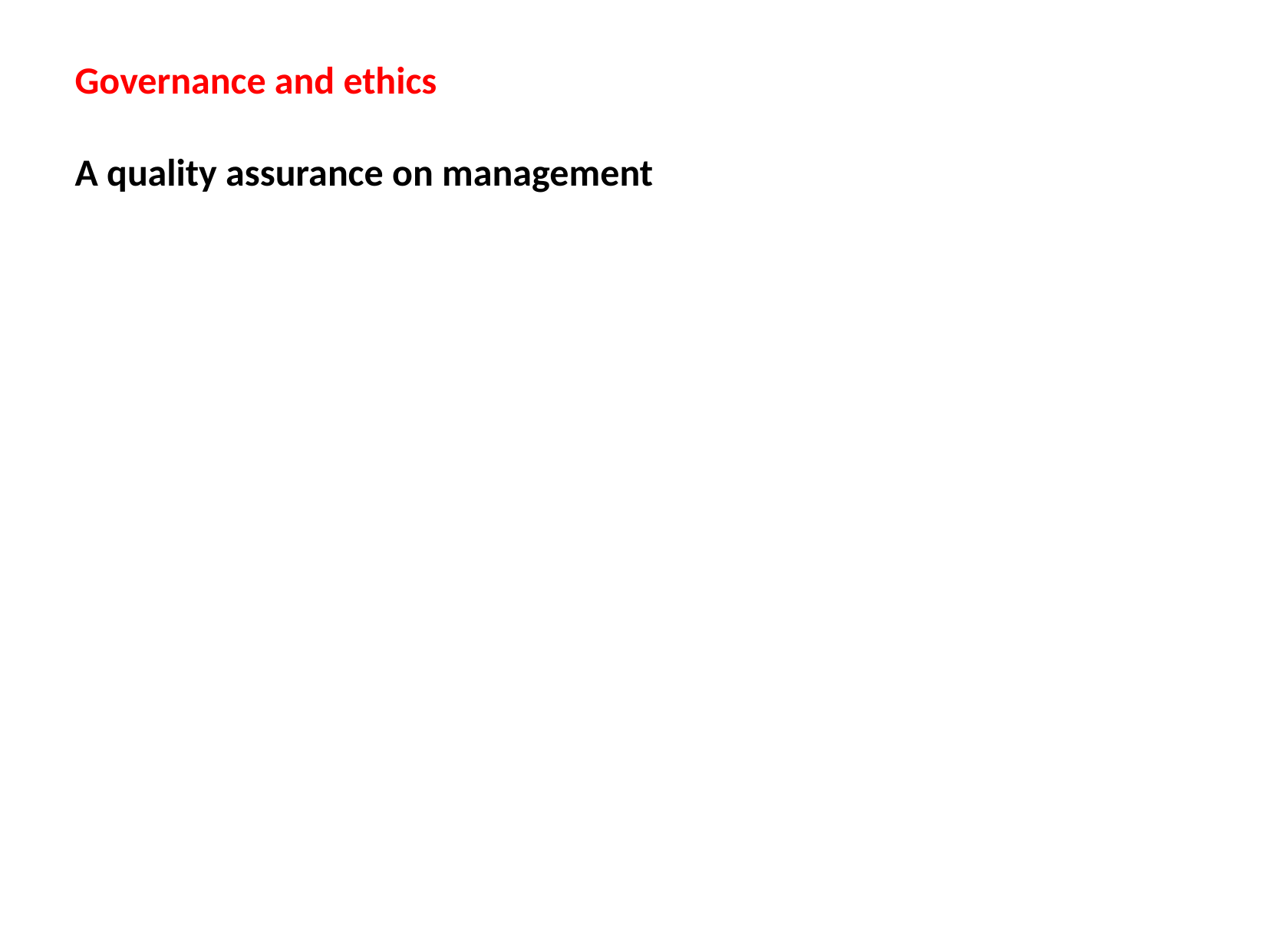

Governance and ethics

A quality assurance on management